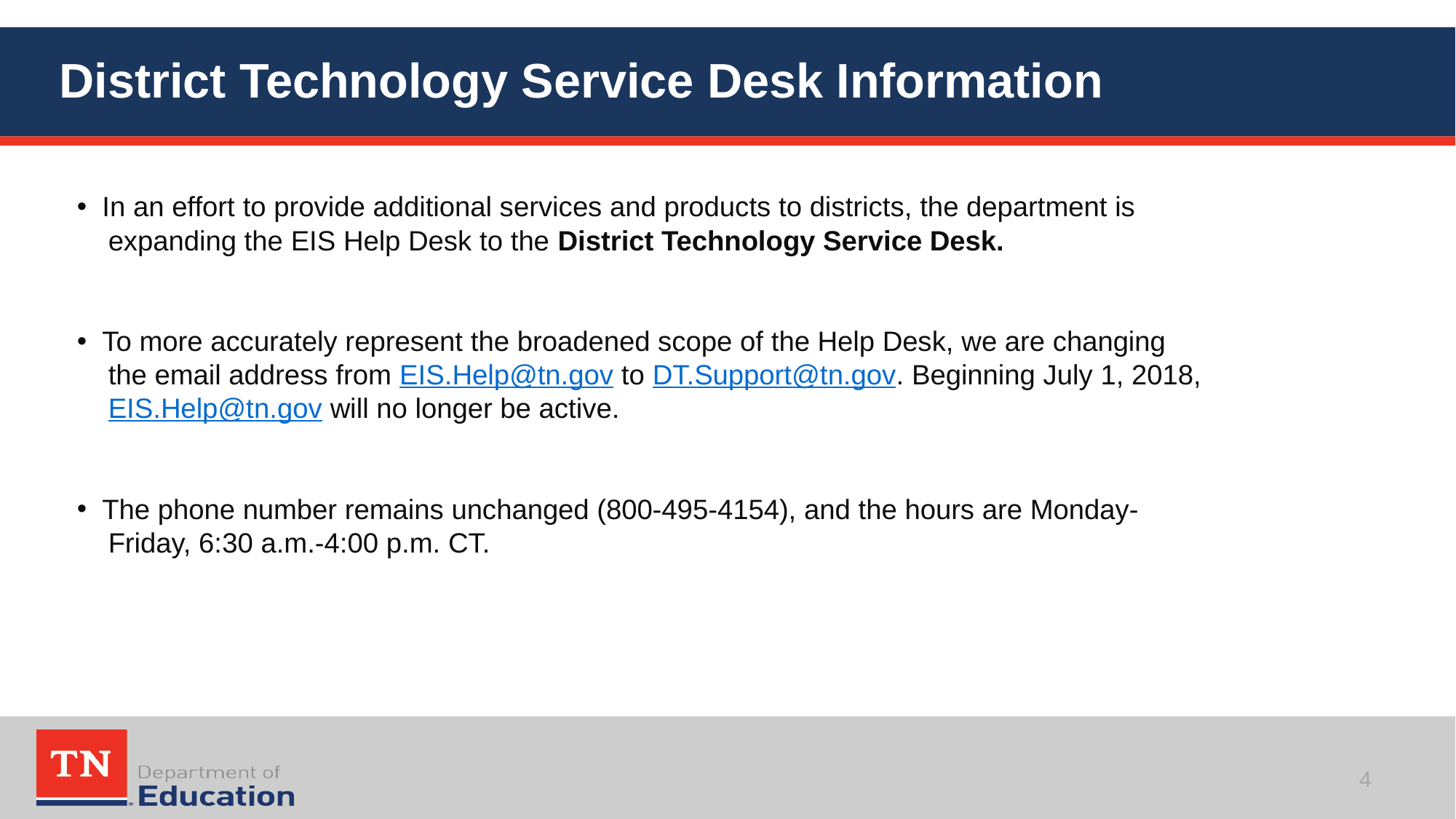

# District Technology Service Desk Information

In an effort to provide additional services and products to districts, the department is
    expanding the EIS Help Desk to the District Technology Service Desk.

To more accurately represent the broadened scope of the Help Desk, we are changing
    the email address from EIS.Help@tn.gov to DT.Support@tn.gov. Beginning July 1, 2018,
    EIS.Help@tn.gov will no longer be active.

The phone number remains unchanged (800-495-4154), and the hours are Monday-
    Friday, 6:30 a.m.-4:00 p.m. CT.

4